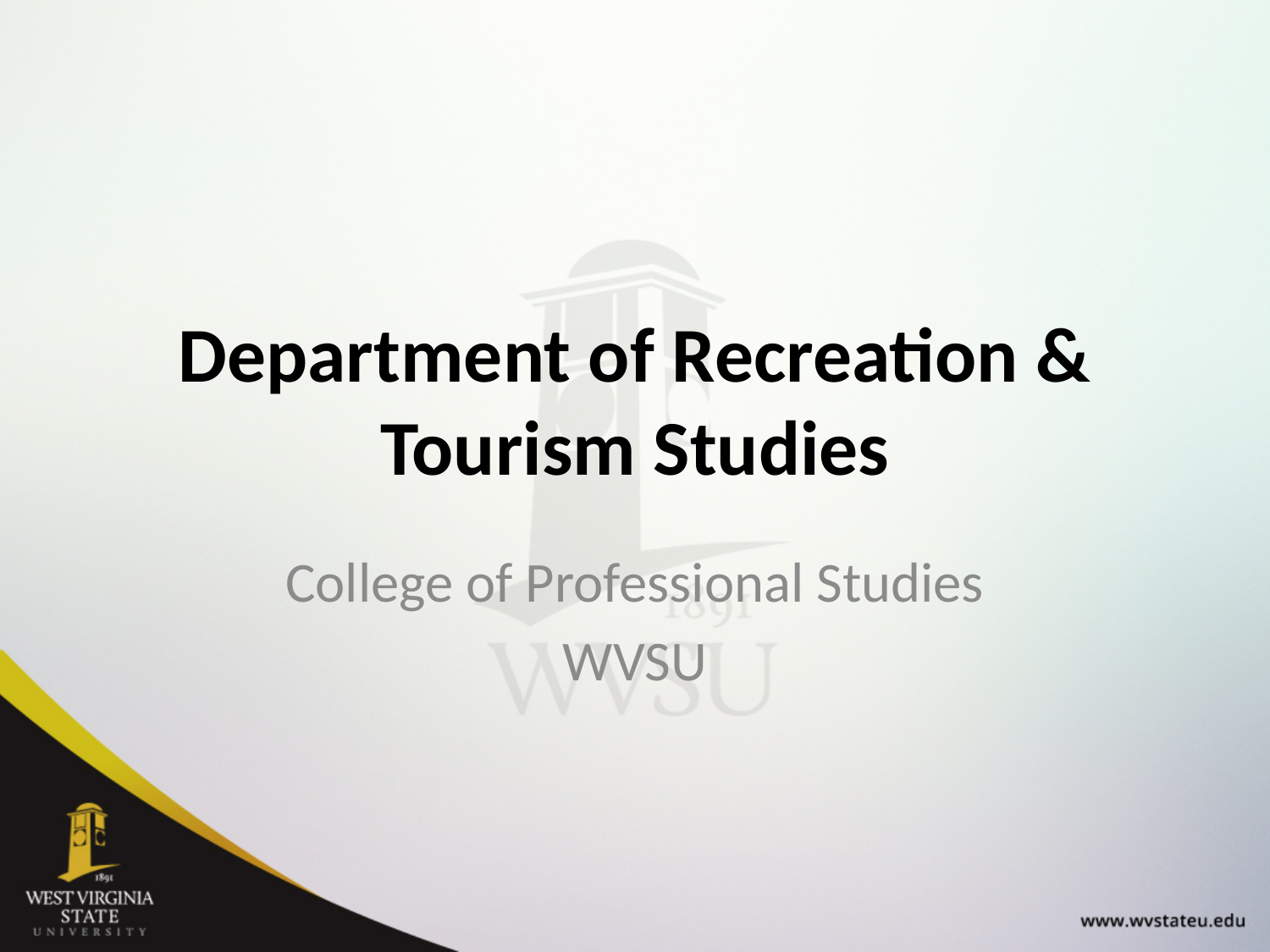

# Department of Recreation & Tourism Studies
College of Professional Studies
WVSU